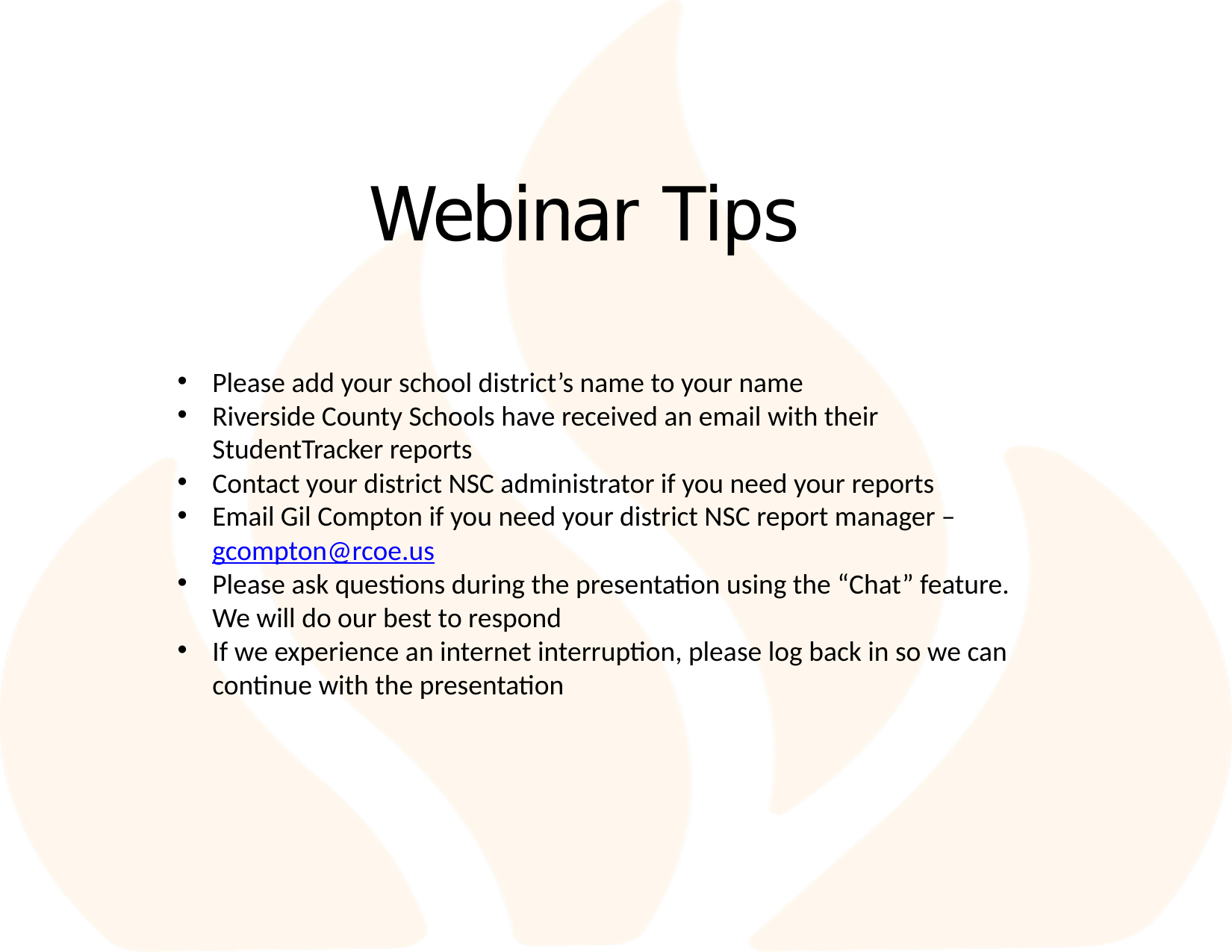

Webinar Tips
Please add your school district’s name to your name
Riverside County Schools have received an email with their StudentTracker reports
Contact your district NSC administrator if you need your reports
Email Gil Compton if you need your district NSC report manager – gcompton@rcoe.us
Please ask questions during the presentation using the “Chat” feature. We will do our best to respond
If we experience an internet interruption, please log back in so we can continue with the presentation